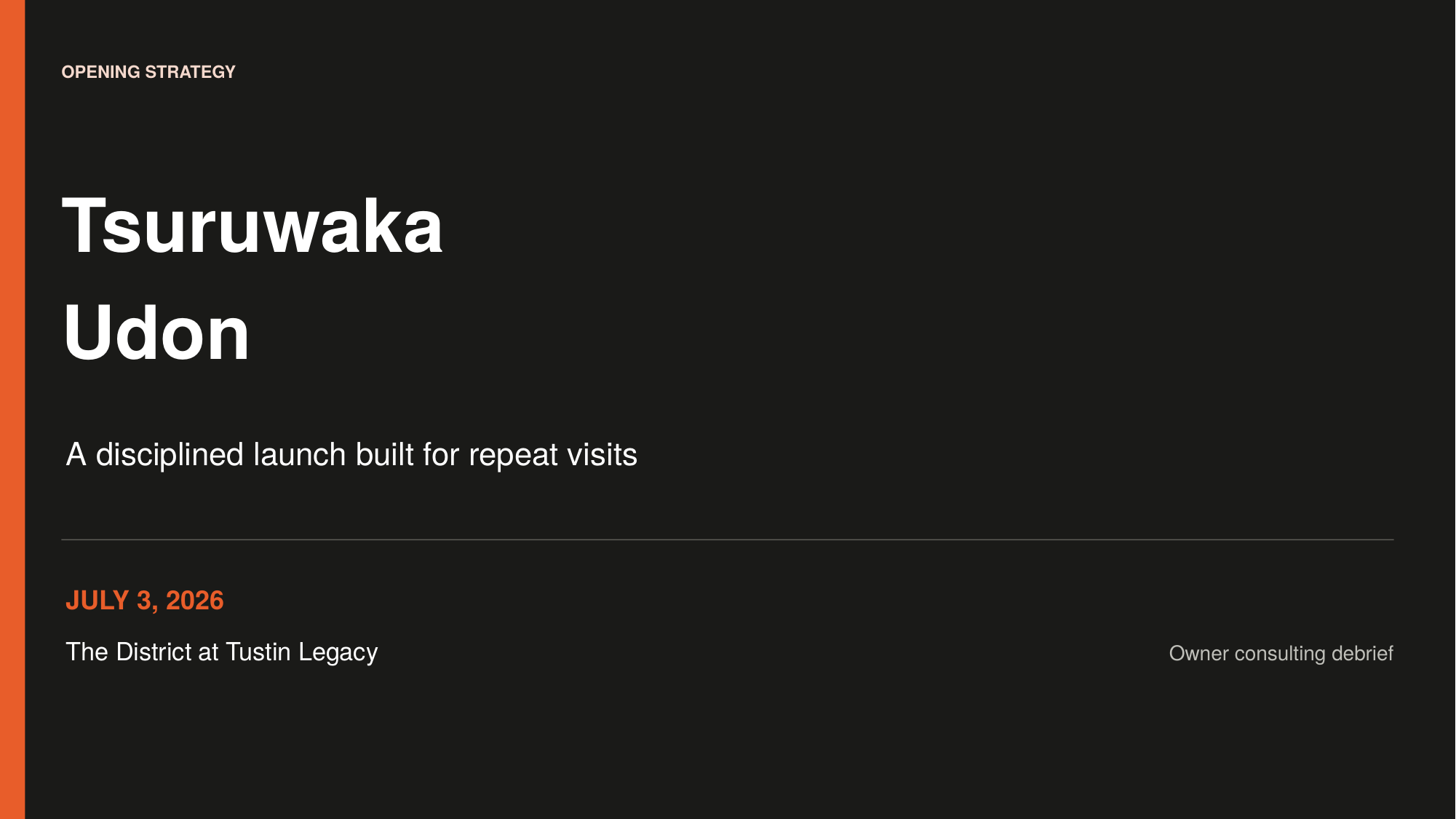

OPENING STRATEGY
Tsuruwaka
Udon
A disciplined launch built for repeat visits

JULY 3, 2026
The District at Tustin Legacy
Owner consulting debrief